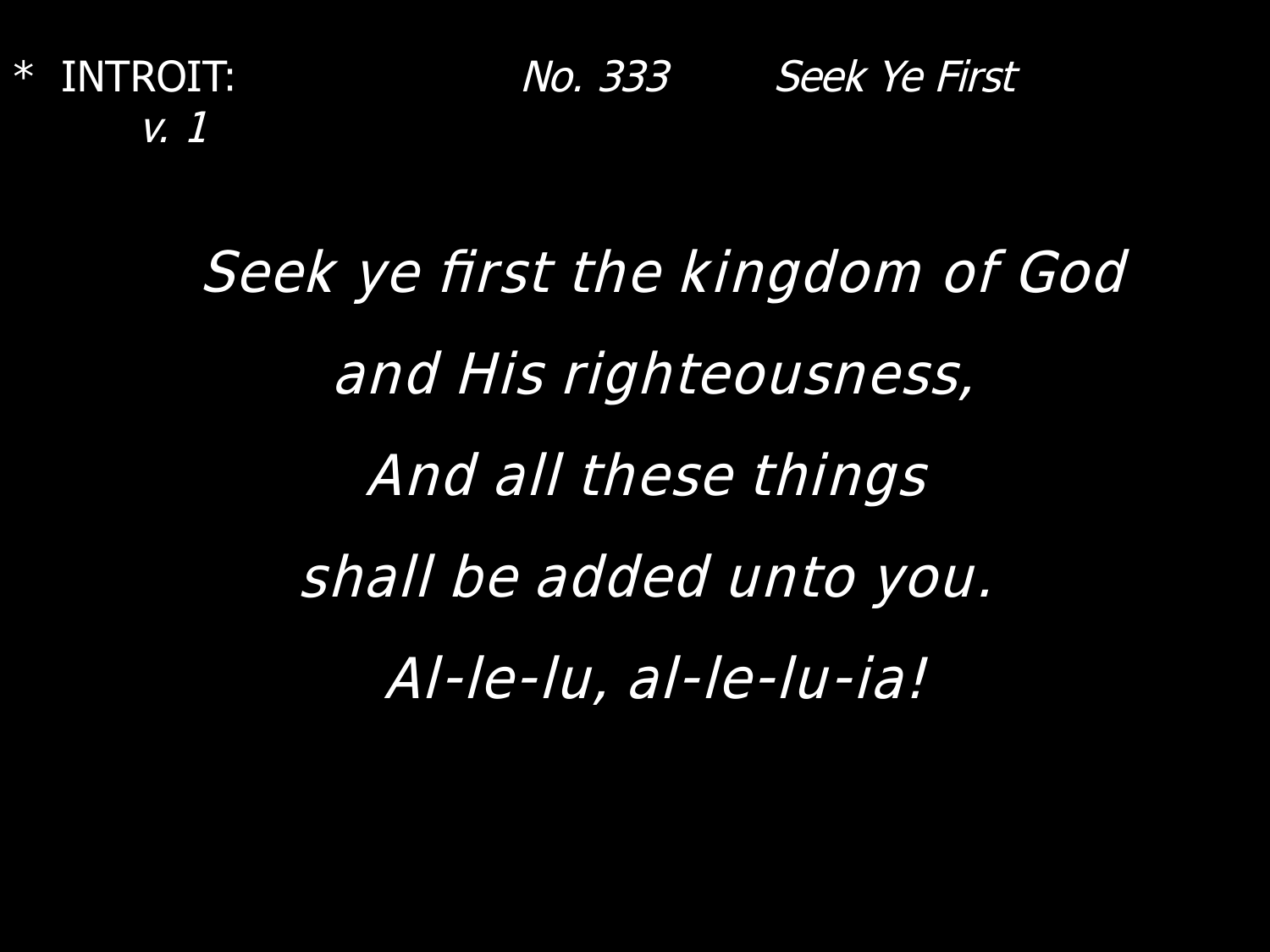

*  INTROIT:   		No. 333	Seek Ye First			v. 1

  Seek ye first the kingdom of God
and His righteousness,
And all these things
shall be added unto you.
Al-le-lu, al-le-lu-ia!